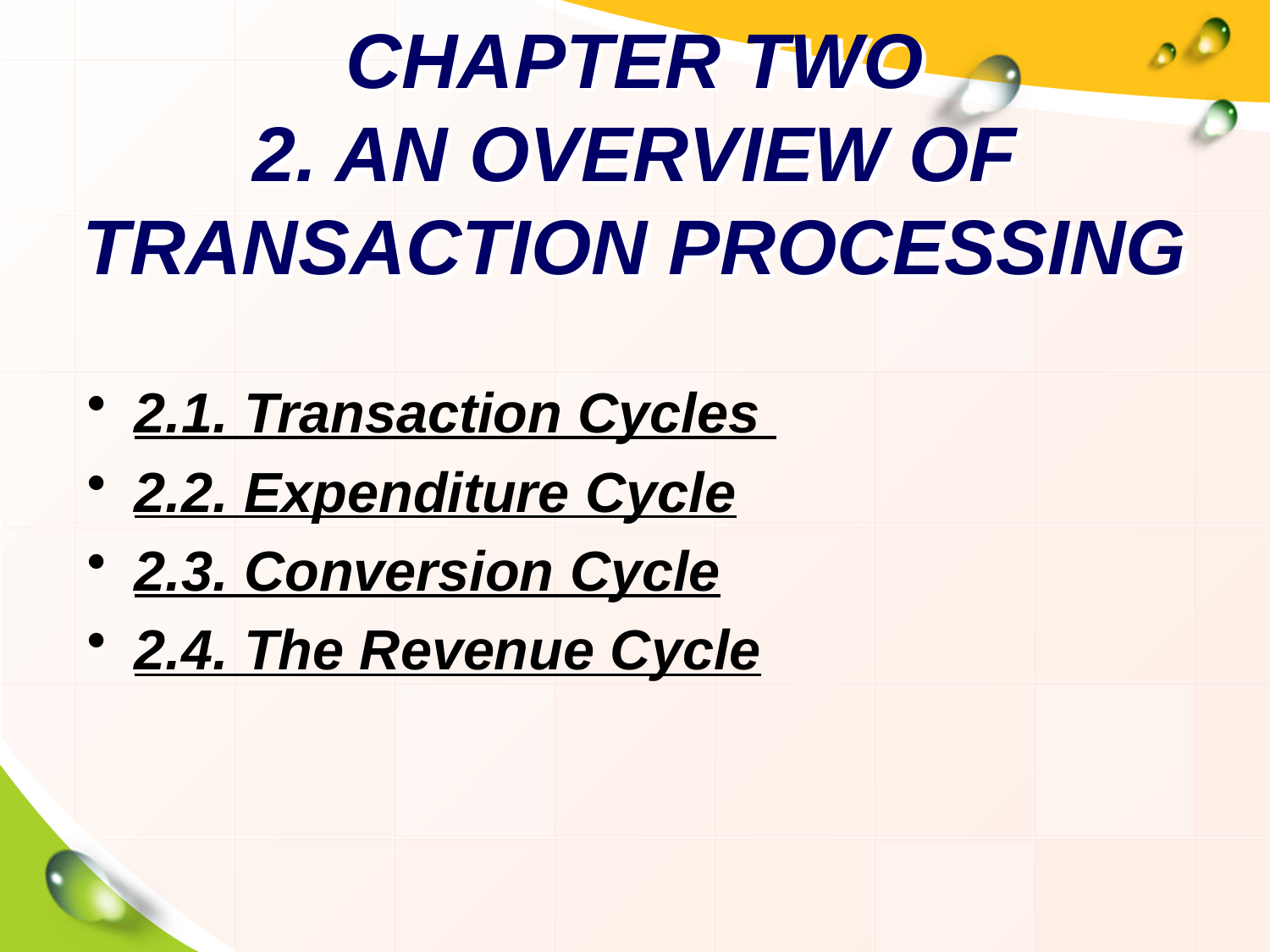

# CHAPTER TWO 2. AN OVERVIEW OF TRANSACTION PROCESSING
2.1. Transaction Cycles
2.2. Expenditure Cycle
2.3. Conversion Cycle
2.4. The Revenue Cycle